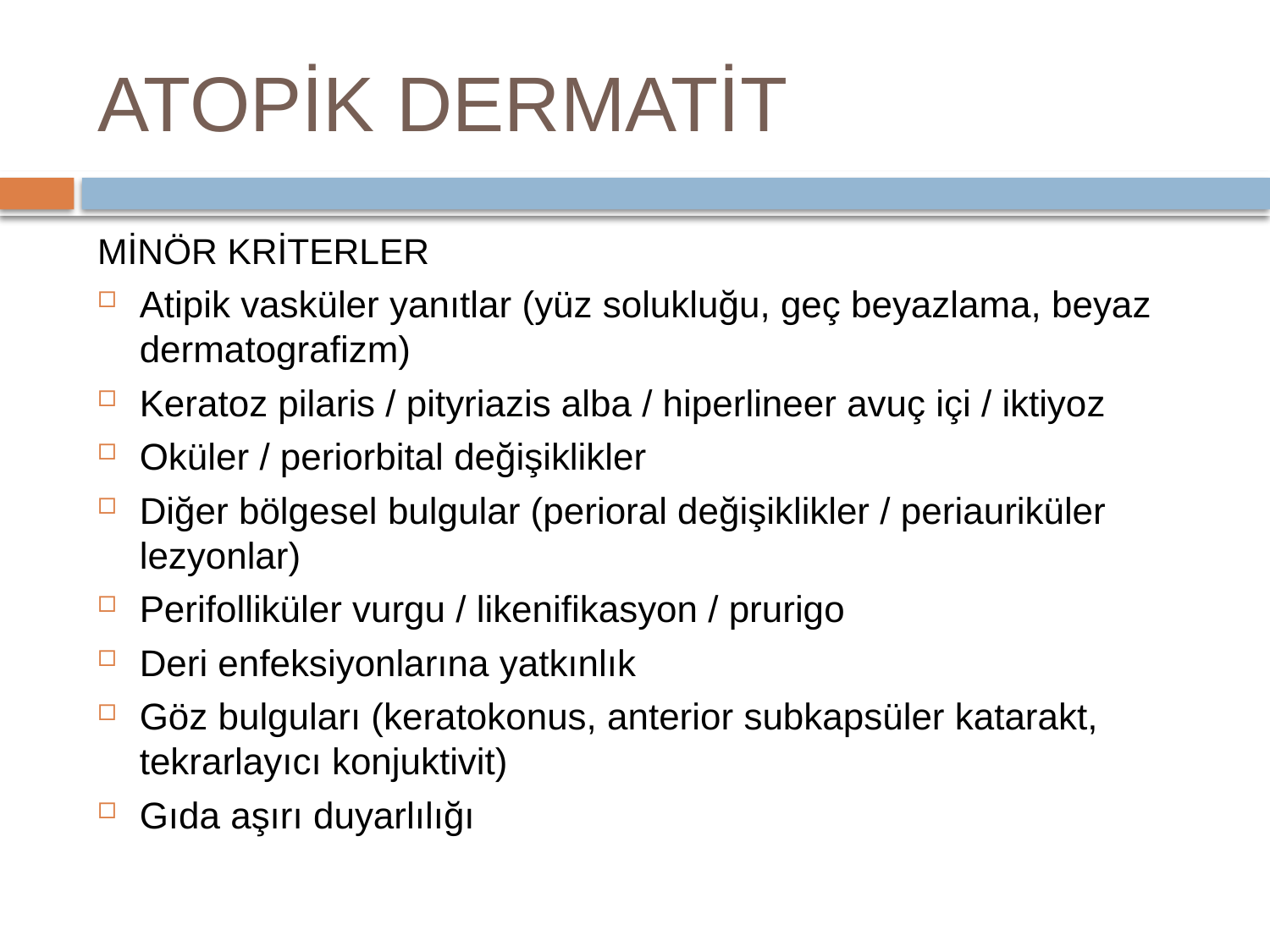

# ATOPİK DERMATİT
MİNÖR KRİTERLER
Atipik vasküler yanıtlar (yüz solukluğu, geç beyazlama, beyaz dermatografizm)
Keratoz pilaris / pityriazis alba / hiperlineer avuç içi / iktiyoz
Oküler / periorbital değişiklikler
Diğer bölgesel bulgular (perioral değişiklikler / periauriküler lezyonlar)
Perifolliküler vurgu / likenifikasyon / prurigo
Deri enfeksiyonlarına yatkınlık
Göz bulguları (keratokonus, anterior subkapsüler katarakt, tekrarlayıcı konjuktivit)
Gıda aşırı duyarlılığı